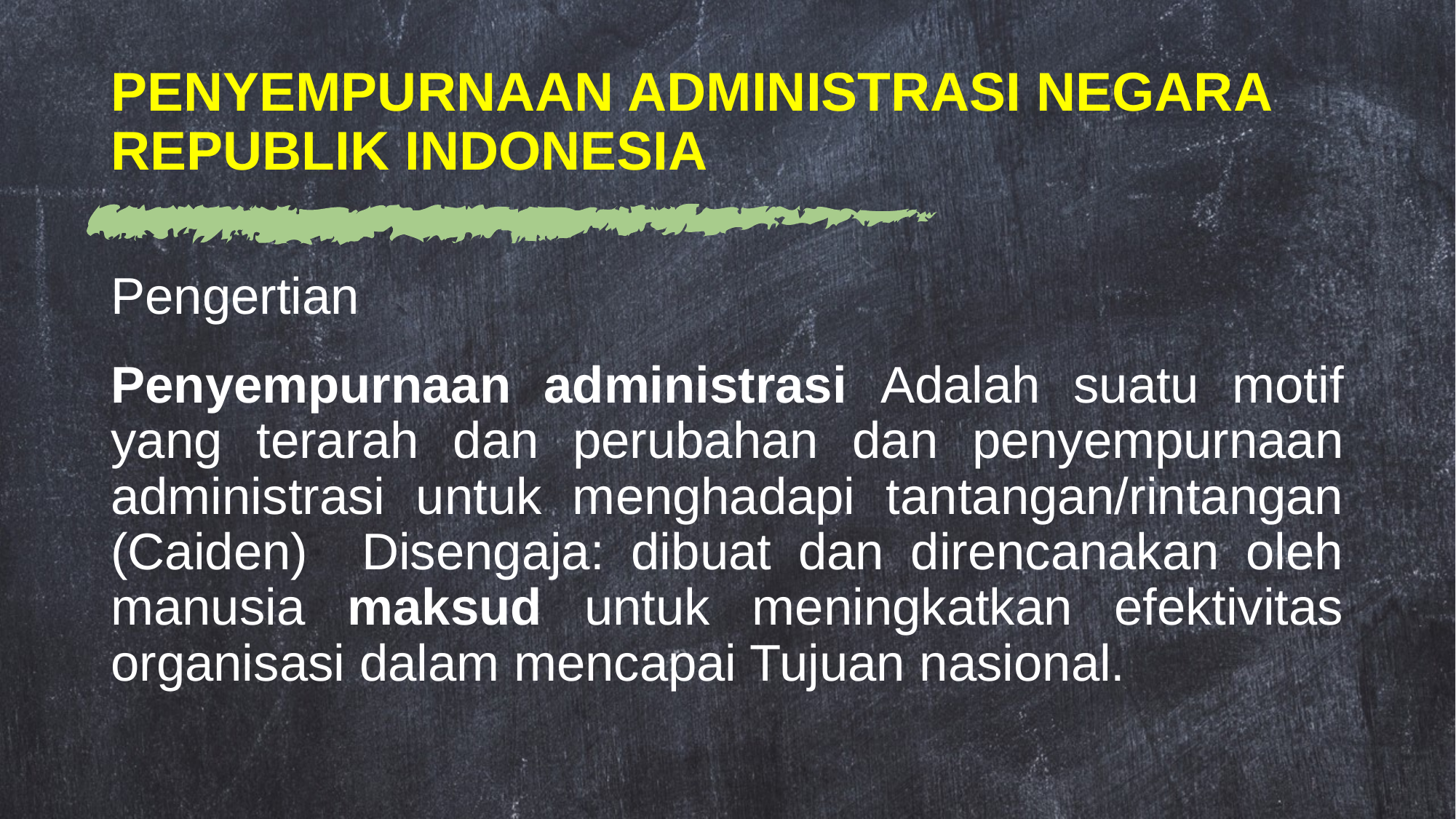

# PENYEMPURNAAN ADMINISTRASI NEGARA REPUBLIK INDONESIA
Pengertian
Penyempurnaan administrasi Adalah suatu motif yang terarah dan perubahan dan penyempurnaan administrasi untuk menghadapi tantangan/rintangan (Caiden)  Disengaja: dibuat dan direncanakan oleh manusia maksud untuk meningkatkan efektivitas organisasi dalam mencapai Tujuan nasional.